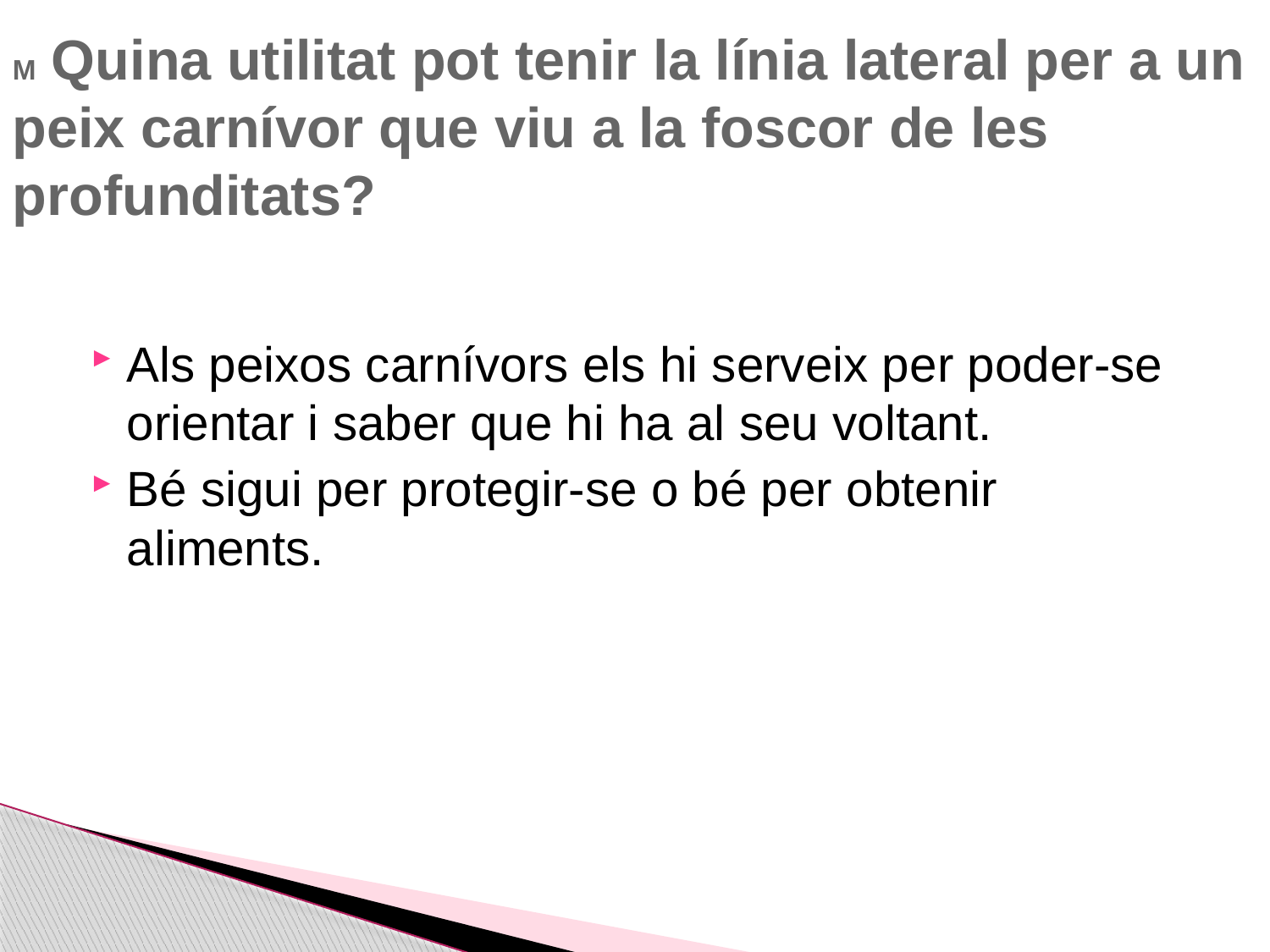

# M Quina utilitat pot tenir la línia lateral per a un peix carnívor que viu a la foscor de les profunditats?
Als peixos carnívors els hi serveix per poder-se orientar i saber que hi ha al seu voltant.
Bé sigui per protegir-se o bé per obtenir aliments.